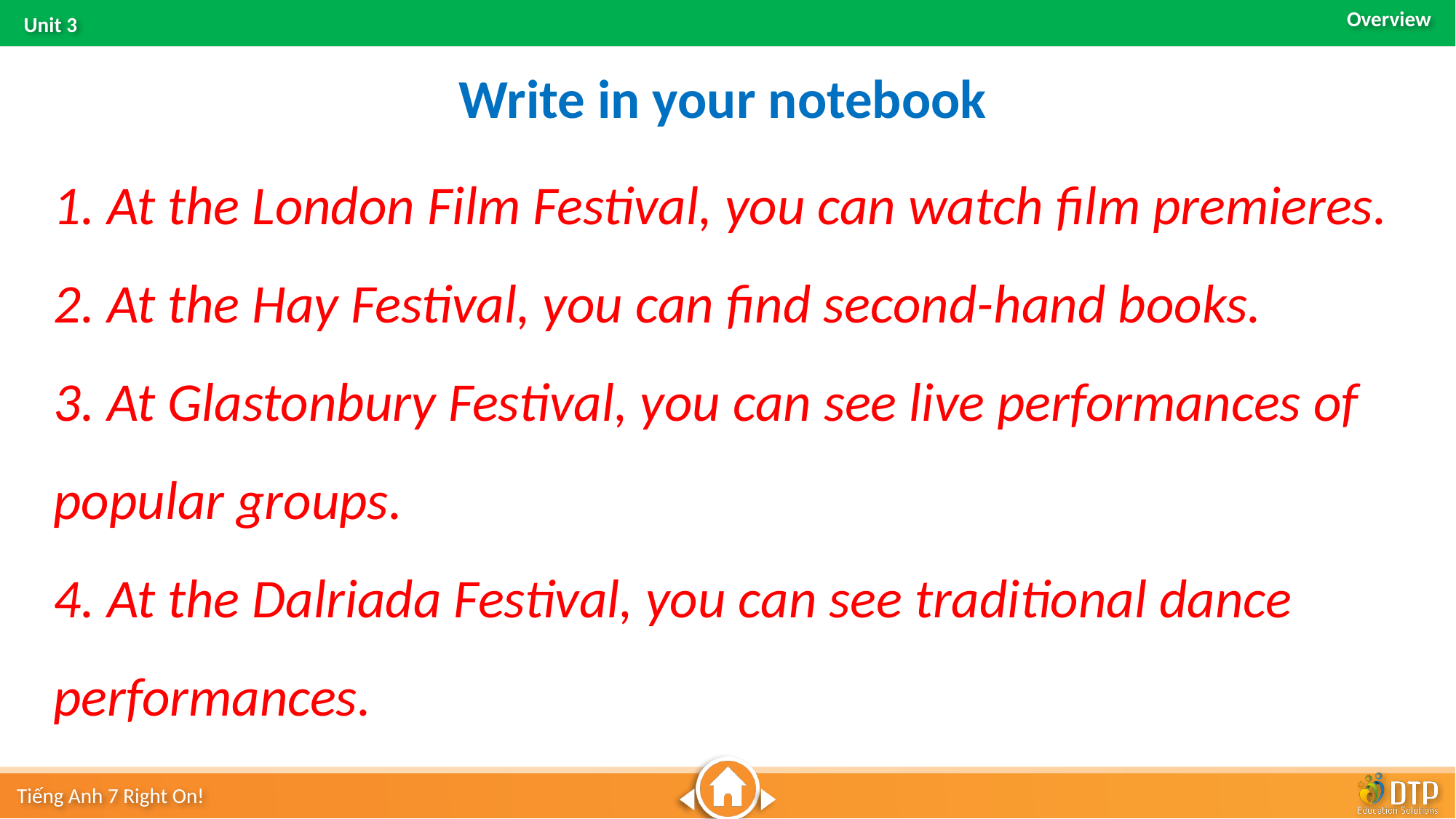

Write in your notebook
1. At the London Film Festival, you can watch film premieres.
2. At the Hay Festival, you can find second-hand books.
3. At Glastonbury Festival, you can see live performances of popular groups.
4. At the Dalriada Festival, you can see traditional dance performances.